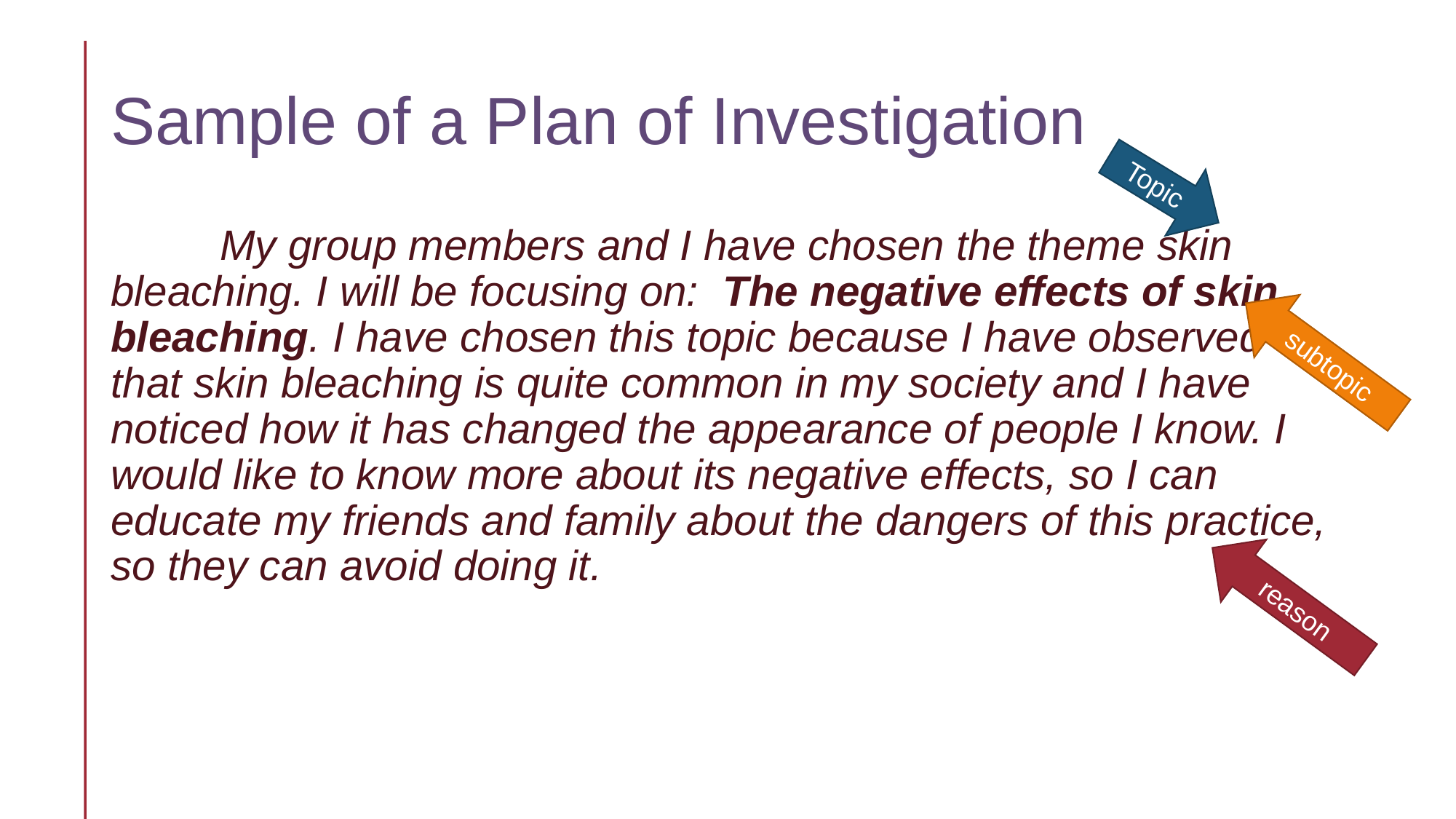

# Sample of a Plan of Investigation
Topic
	My group members and I have chosen the theme skin bleaching. I will be focusing on:  The negative effects of skin bleaching. I have chosen this topic because I have observed that skin bleaching is quite common in my society and I have noticed how it has changed the appearance of people I know. I would like to know more about its negative effects, so I can educate my friends and family about the dangers of this practice, so they can avoid doing it.
subtopic
reason